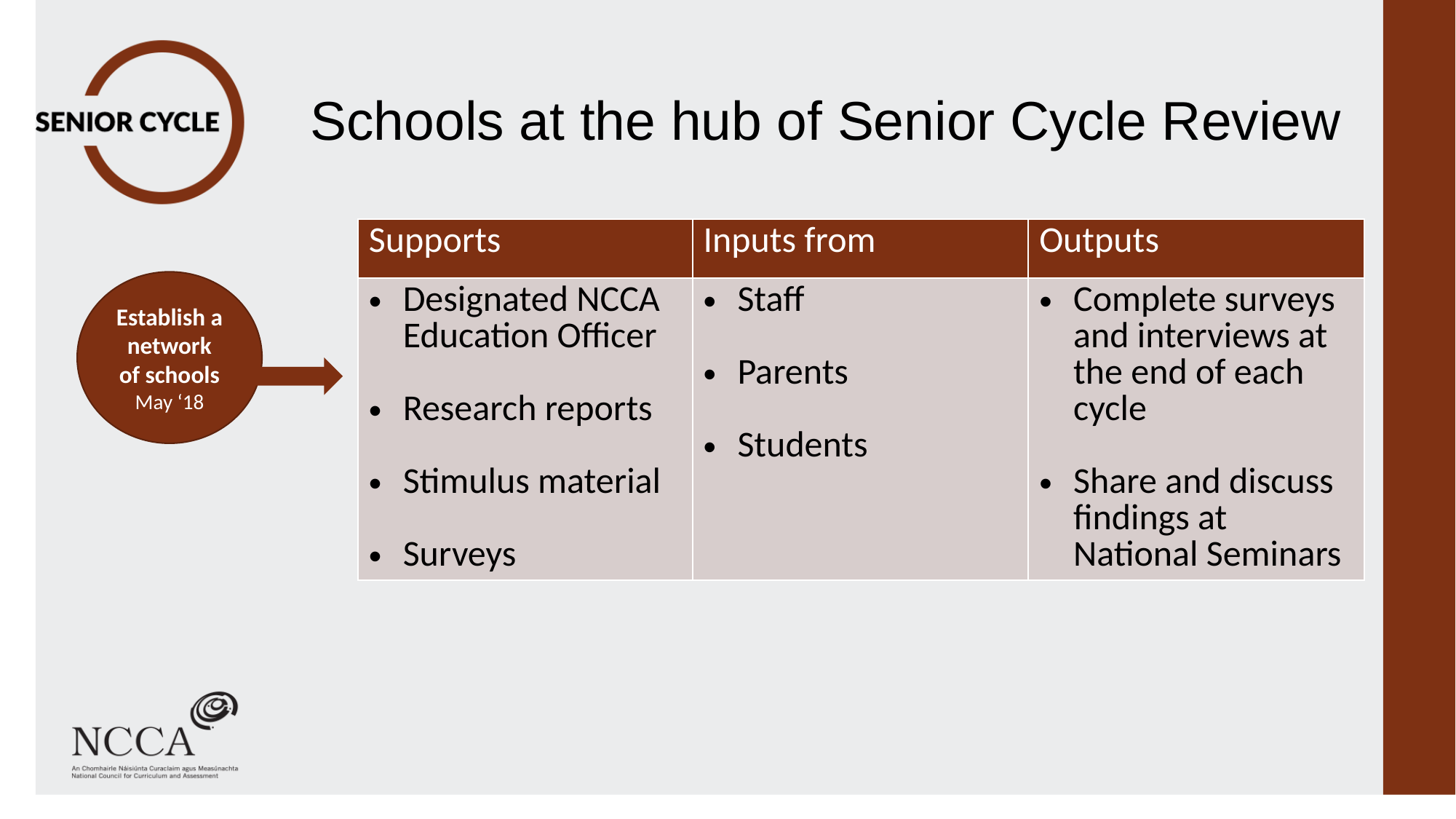

# Schools at the hub of Senior Cycle Review
| Supports | Inputs from | Outputs |
| --- | --- | --- |
| Designated NCCA Education Officer Research reports Stimulus material Surveys | Staff Parents Students | Complete surveys and interviews at the end of each cycle Share and discuss findings at National Seminars |
Establish a network of schools
May ‘18